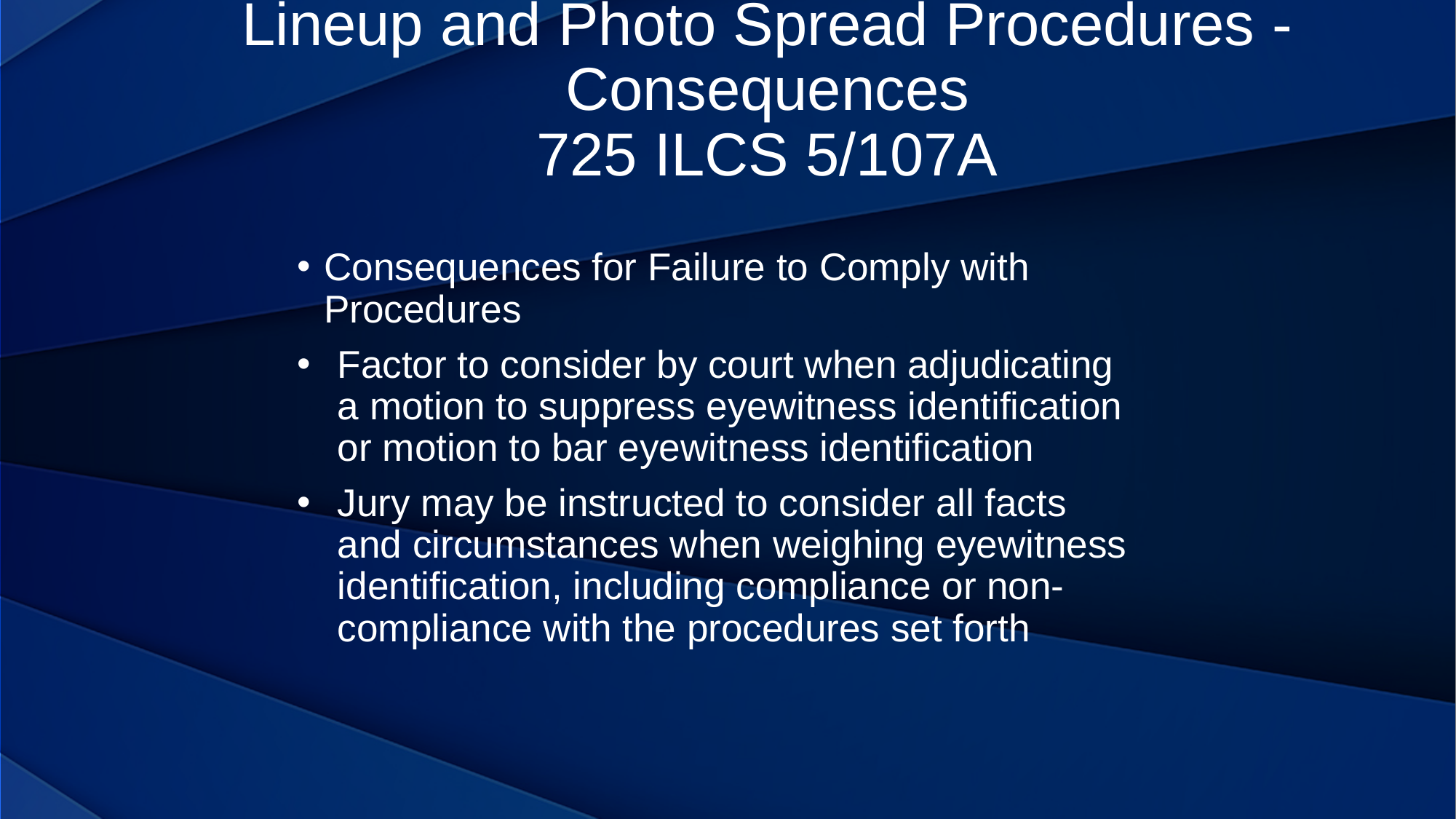

Lineup and Photo Spread Procedures - Consequences
725 ILCS 5/107A
Consequences for Failure to Comply with Procedures
Factor to consider by court when adjudicating a motion to suppress eyewitness identification or motion to bar eyewitness identification
Jury may be instructed to consider all facts and circumstances when weighing eyewitness identification, including compliance or non-compliance with the procedures set forth